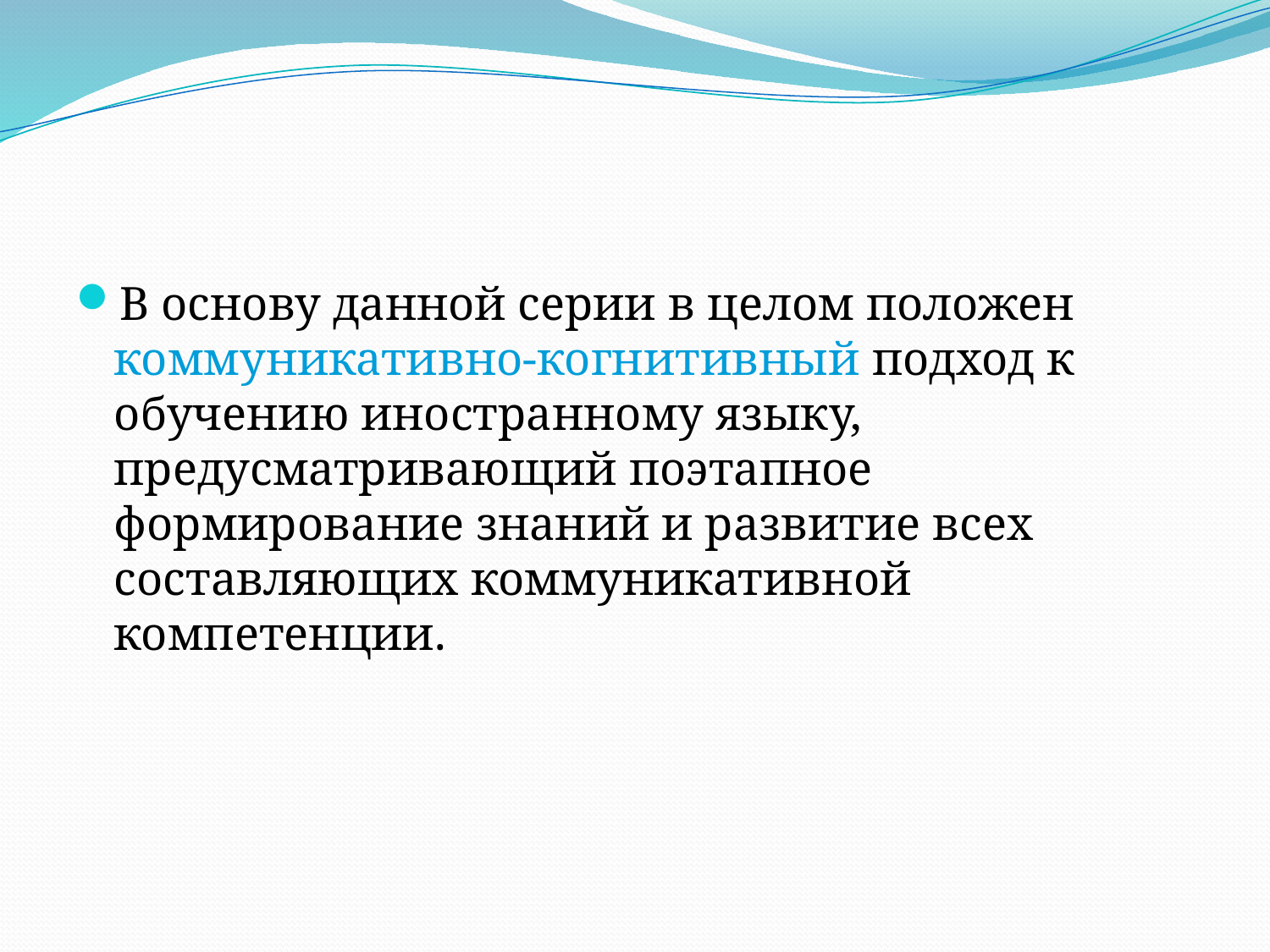

#
В основу данной серии в целом положен коммуникативно-когнитивный подход к обучению иностранному языку, предусматривающий поэтапное формирование знаний и развитие всех составляющих коммуникативной компетенции.